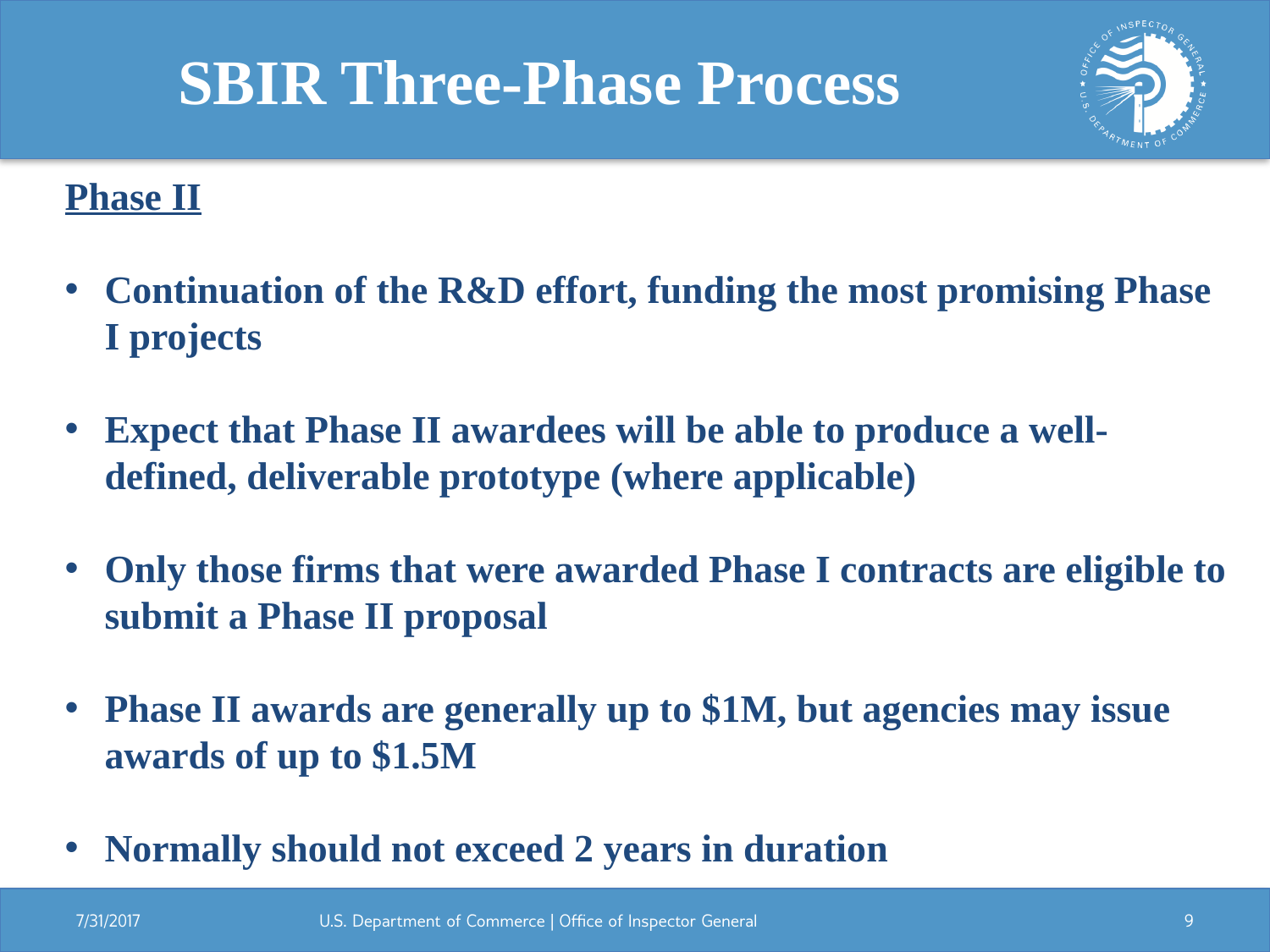

# SBIR Three-Phase Process
Phase II

Continuation of the R&D effort, funding the most promising Phase I projects

Expect that Phase II awardees will be able to produce a well-defined, deliverable prototype (where applicable)

Only those firms that were awarded Phase I contracts are eligible to submit a Phase II proposal

Phase II awards are generally up to $1M, but agencies may issue awards of up to $1.5M

Normally should not exceed 2 years in duration

7/31/2017
U.S. Department of Commerce | Office of Inspector General
9